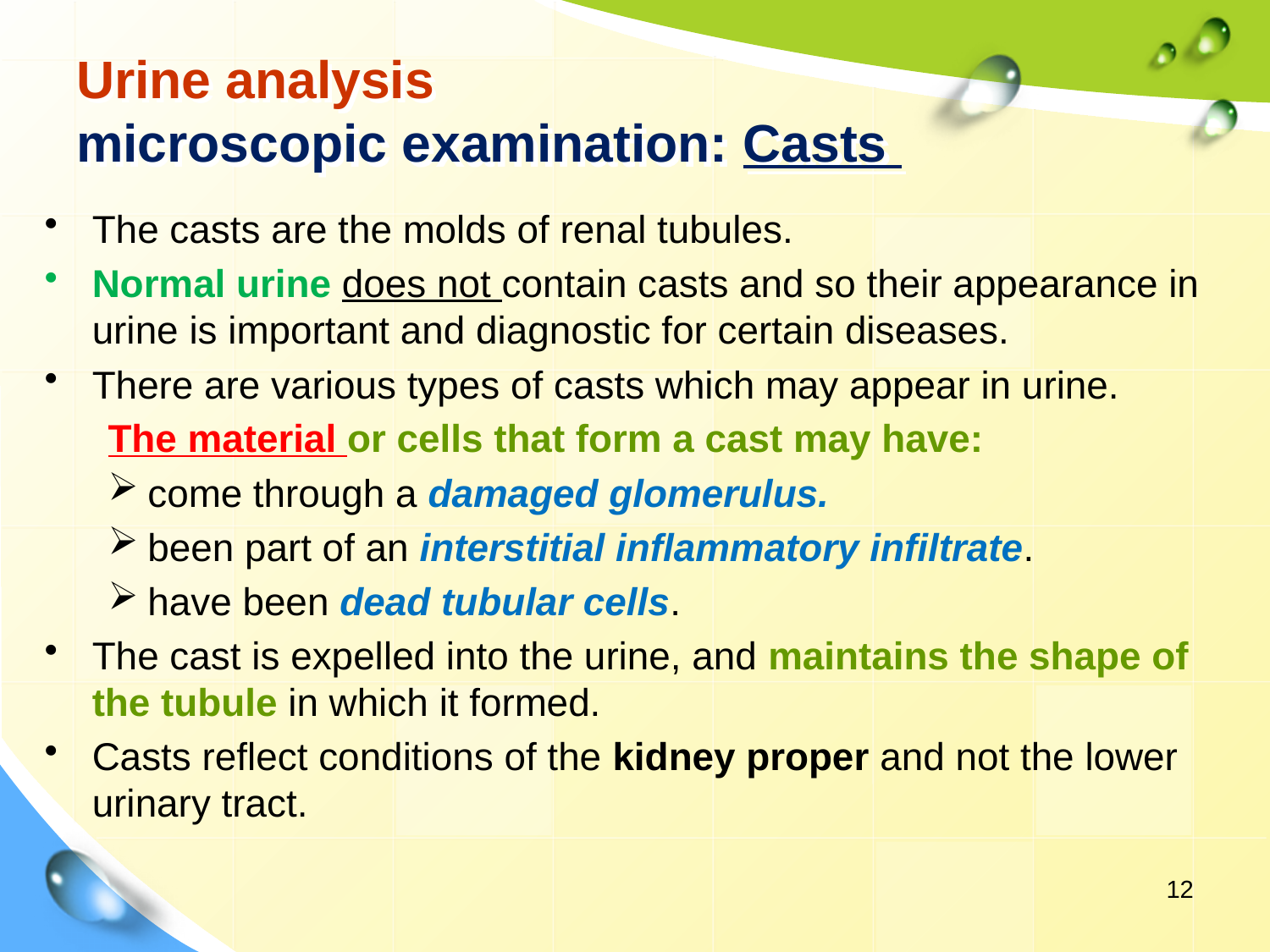

# Urine analysis microscopic examination: Casts
The casts are the molds of renal tubules.
Normal urine does not contain casts and so their appearance in urine is important and diagnostic for certain diseases.
There are various types of casts which may appear in urine.
The material or cells that form a cast may have:
come through a damaged glomerulus.
been part of an interstitial inflammatory infiltrate.
have been dead tubular cells.
The cast is expelled into the urine, and maintains the shape of the tubule in which it formed.
Casts reflect conditions of the kidney proper and not the lower urinary tract.

12